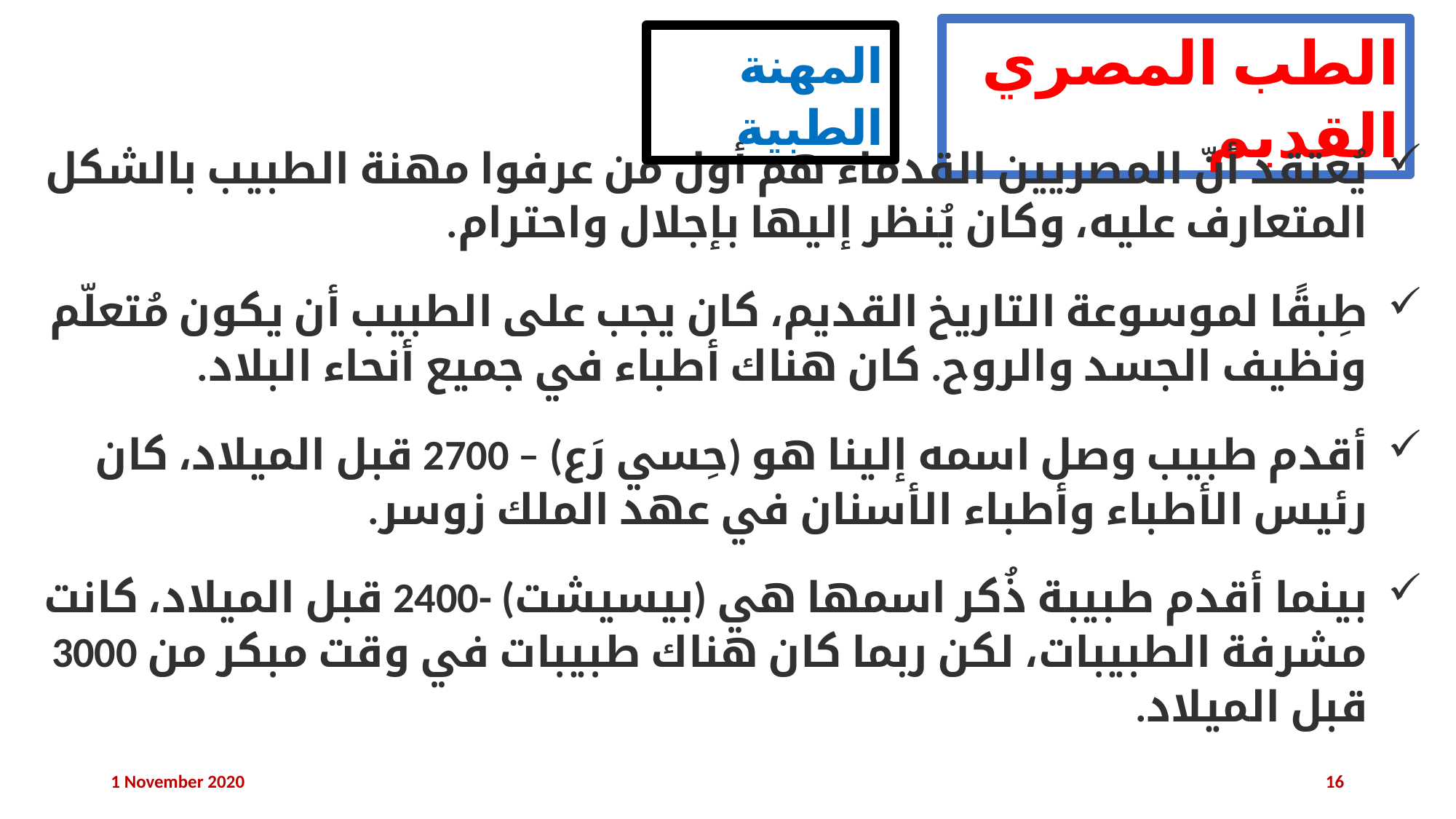

الطب المصري القديم
المهنة الطبية
يُعتقد أنّ المصريين القدماء هم أول من عرفوا مهنة الطبيب بالشكل المتعارف عليه، وكان يُنظر إليها بإجلال واحترام.
طِبقًا لموسوعة التاريخ القديم، كان يجب على الطبيب أن يكون مُتعلّم ونظيف الجسد والروح. كان هناك أطباء في جميع أنحاء البلاد.
أقدم طبيب وصل اسمه إلينا هو (حِسي رَع) – 2700 قبل الميلاد، كان رئيس الأطباء وأطباء الأسنان في عهد الملك زوسر.
بينما أقدم طبيبة ذُكر اسمها هي (بيسيشت) -2400 قبل الميلاد، كانت مشرفة الطبيبات، لكن ربما كان هناك طبيبات في وقت مبكر من 3000 قبل الميلاد.
1 November 2020
16